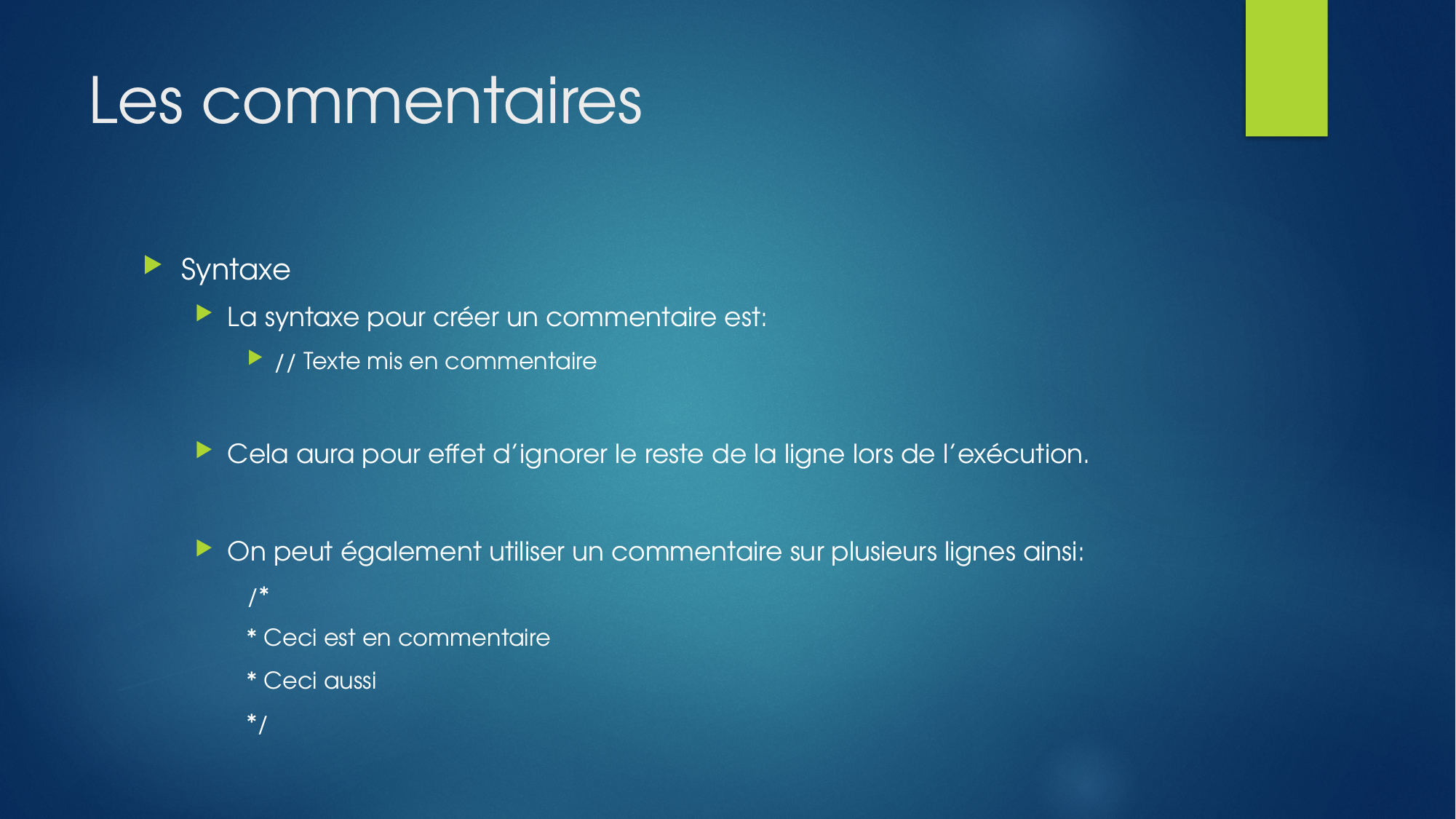

# Les commentaires
Syntaxe
La syntaxe pour créer un commentaire est:
// Texte mis en commentaire

Cela aura pour effet d’ignorer le reste de la ligne lors de l’exécution.

On peut également utiliser un commentaire sur plusieurs lignes ainsi:
/*
* Ceci est en commentaire
* Ceci aussi
*/